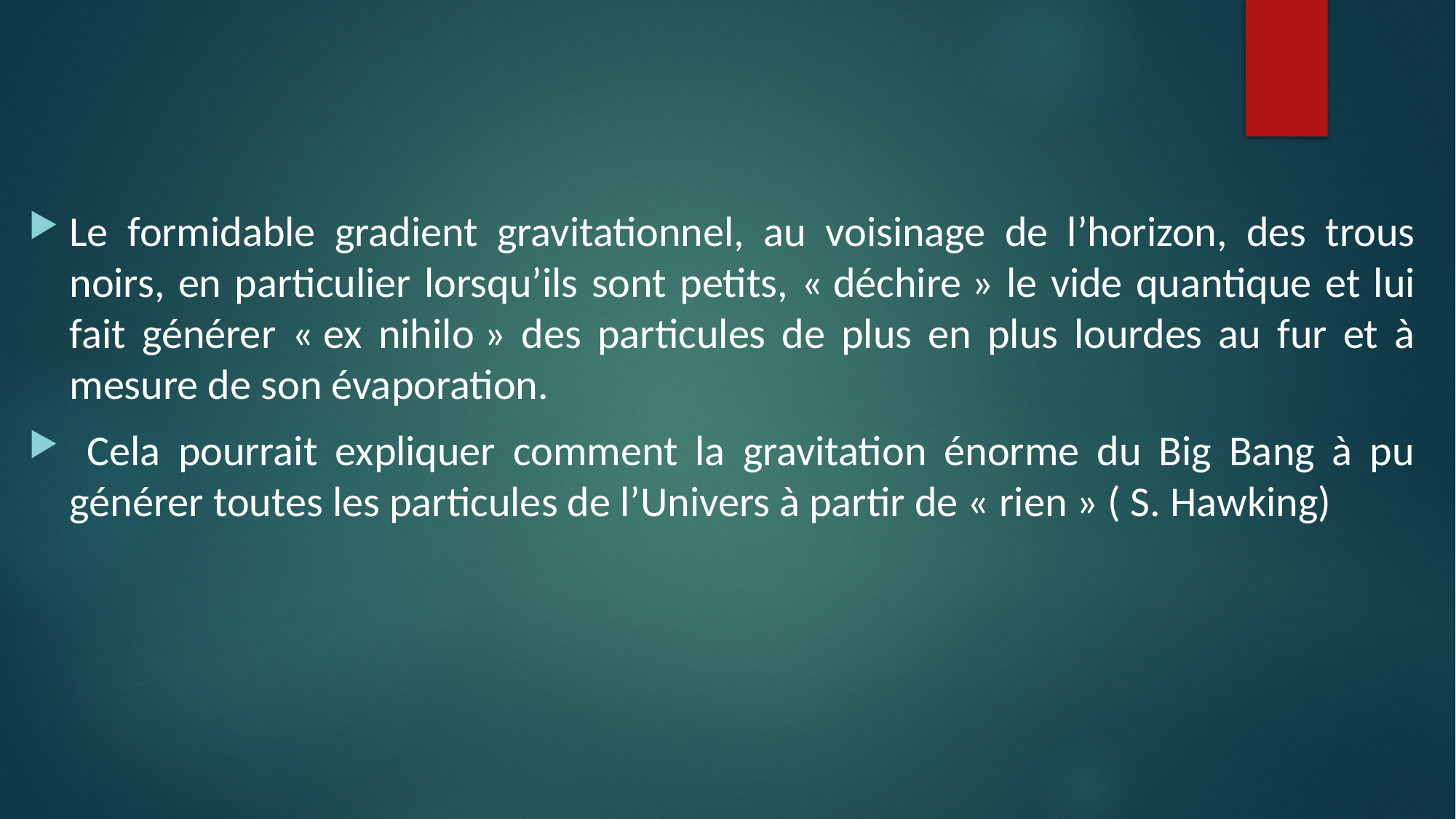

Le formidable gradient gravitationnel, au voisinage de l’horizon, des trous noirs, en particulier lorsqu’ils sont petits, « déchire » le vide quantique et lui fait générer « ex nihilo » des particules de plus en plus lourdes au fur et à mesure de son évaporation.
 Cela pourrait expliquer comment la gravitation énorme du Big Bang à pu générer toutes les particules de l’Univers à partir de « rien » ( S. Hawking)‏